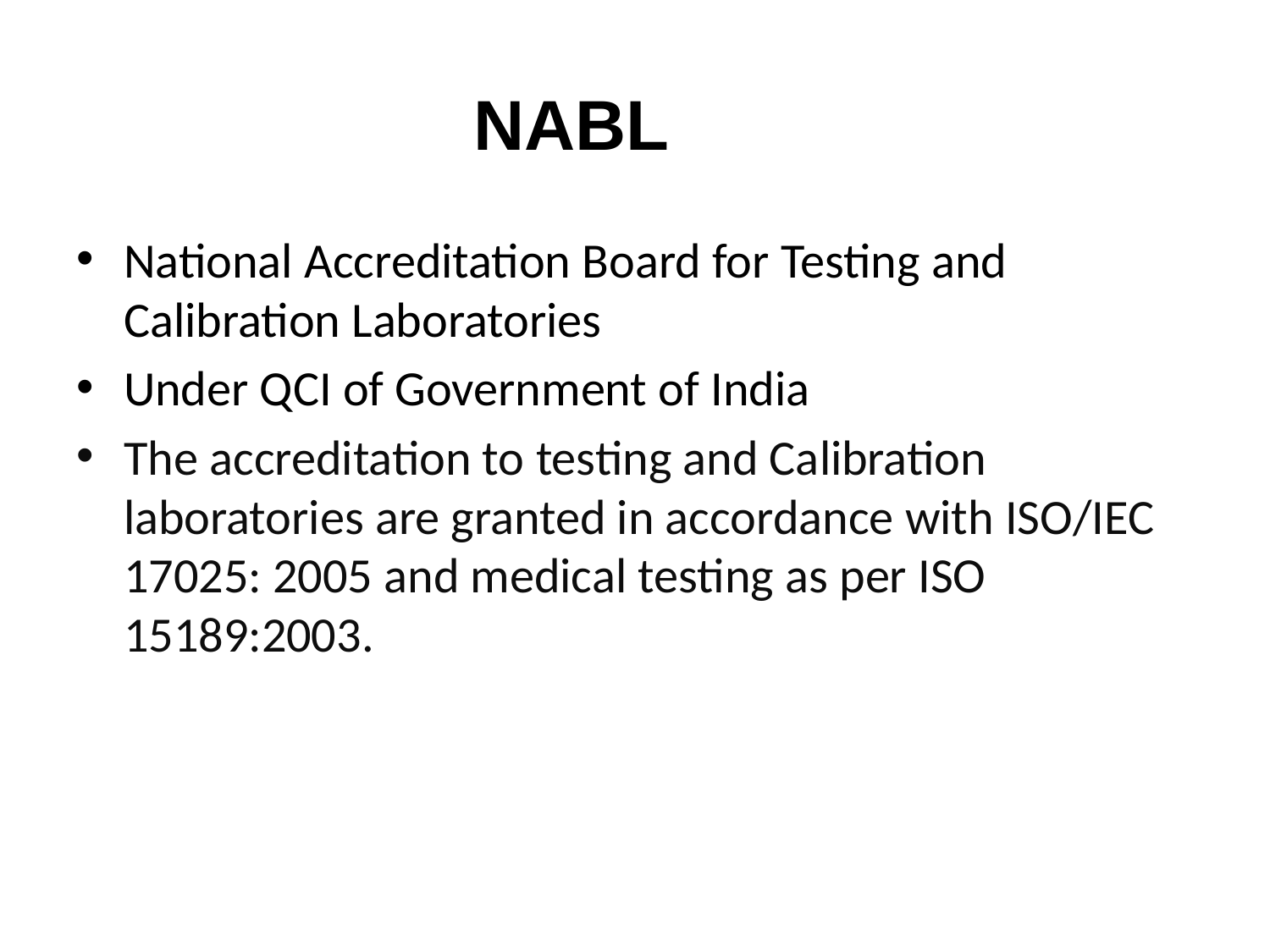

NABL
National Accreditation Board for Testing and Calibration Laboratories
Under QCI of Government of India
The accreditation to testing and Calibration laboratories are granted in accordance with ISO/IEC 17025: 2005 and medical testing as per ISO 15189:2003.